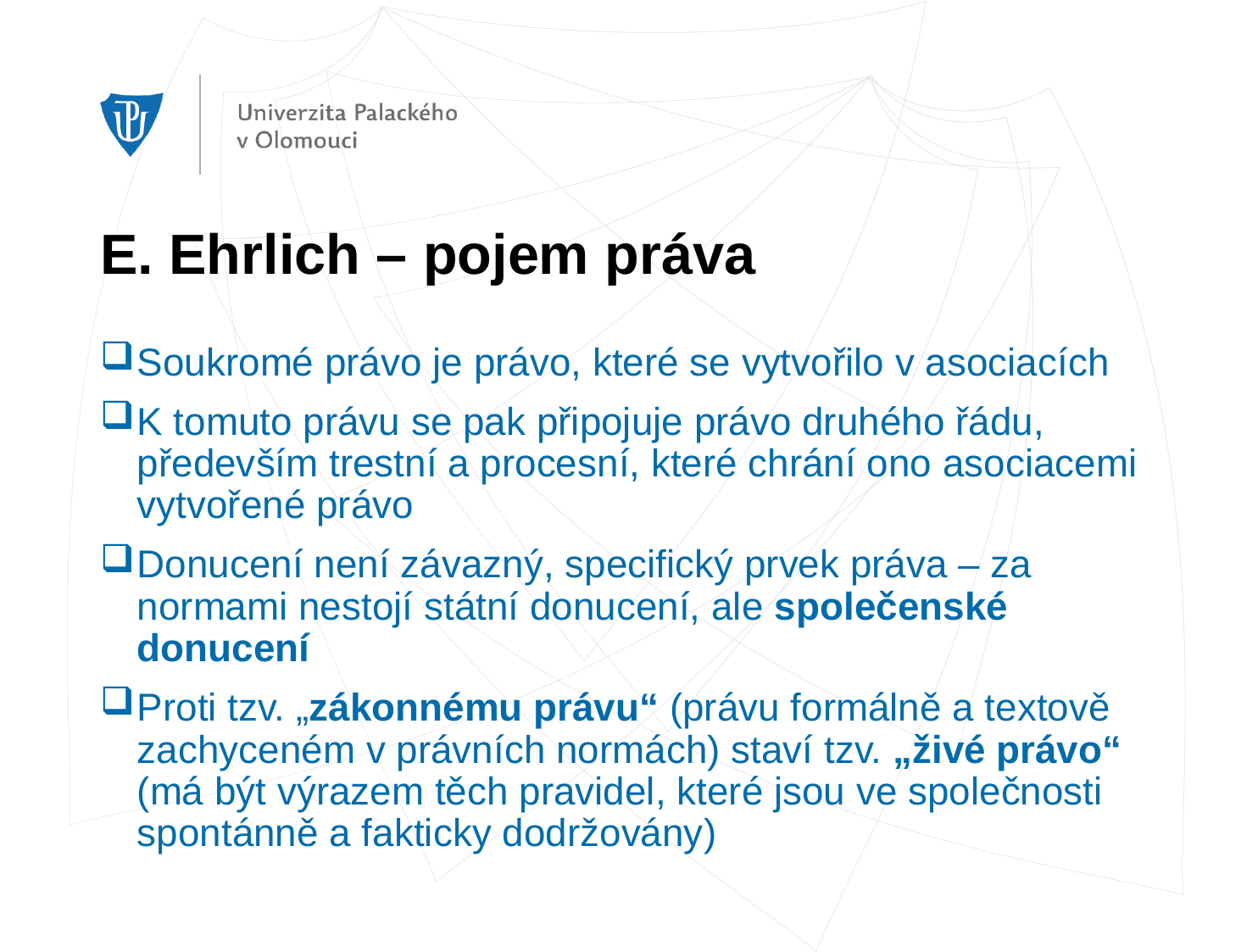

# E. Ehrlich – pojem práva
Soukromé právo je právo, které se vytvořilo v asociacích
K tomuto právu se pak připojuje právo druhého řádu, především trestní a procesní, které chrání ono asociacemi vytvořené právo
Donucení není závazný, specifický prvek práva – za normami nestojí státní donucení, ale společenské donucení
Proti tzv. „zákonnému právu“ (právu formálně a textově zachyceném v právních normách) staví tzv. „živé právo“ (má být výrazem těch pravidel, které jsou ve společnosti spontánně a fakticky dodržovány)